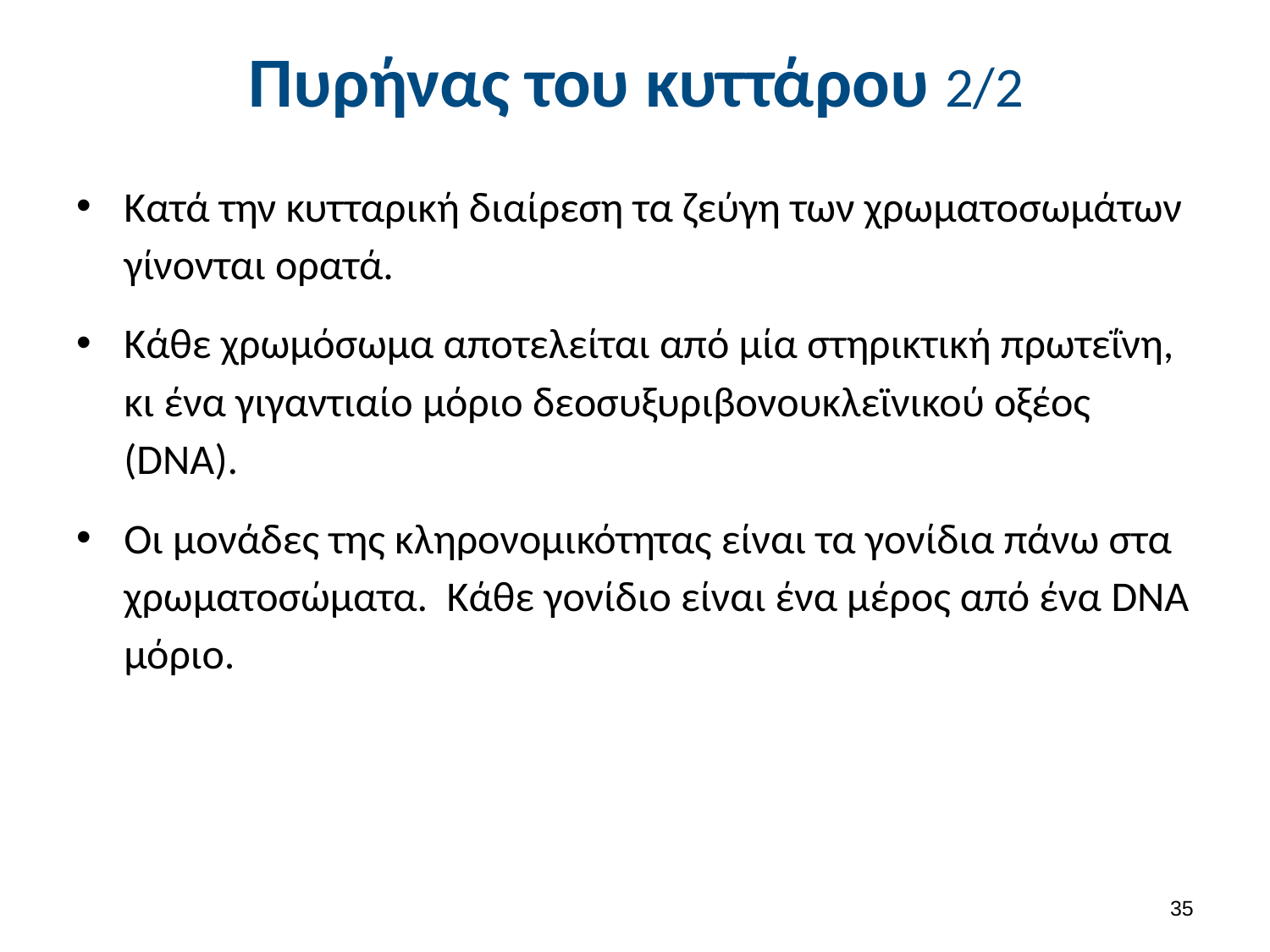

# Πυρήνας του κυττάρου 2/2
Κατά την κυτταρική διαίρεση τα ζεύγη των χρωματοσωμάτων γίνονται ορατά.
Κάθε χρωμόσωμα αποτελείται από μία στηρικτική πρωτεΐνη, κι ένα γιγαντιαίο μόριο δεοσυξυριβονουκλεϊνικού οξέος (DNA).
Οι μονάδες της κληρονομικότητας είναι τα γονίδια πάνω στα χρωματοσώματα.  Κάθε γονίδιο είναι ένα μέρος από ένα DNA μόριο.
35